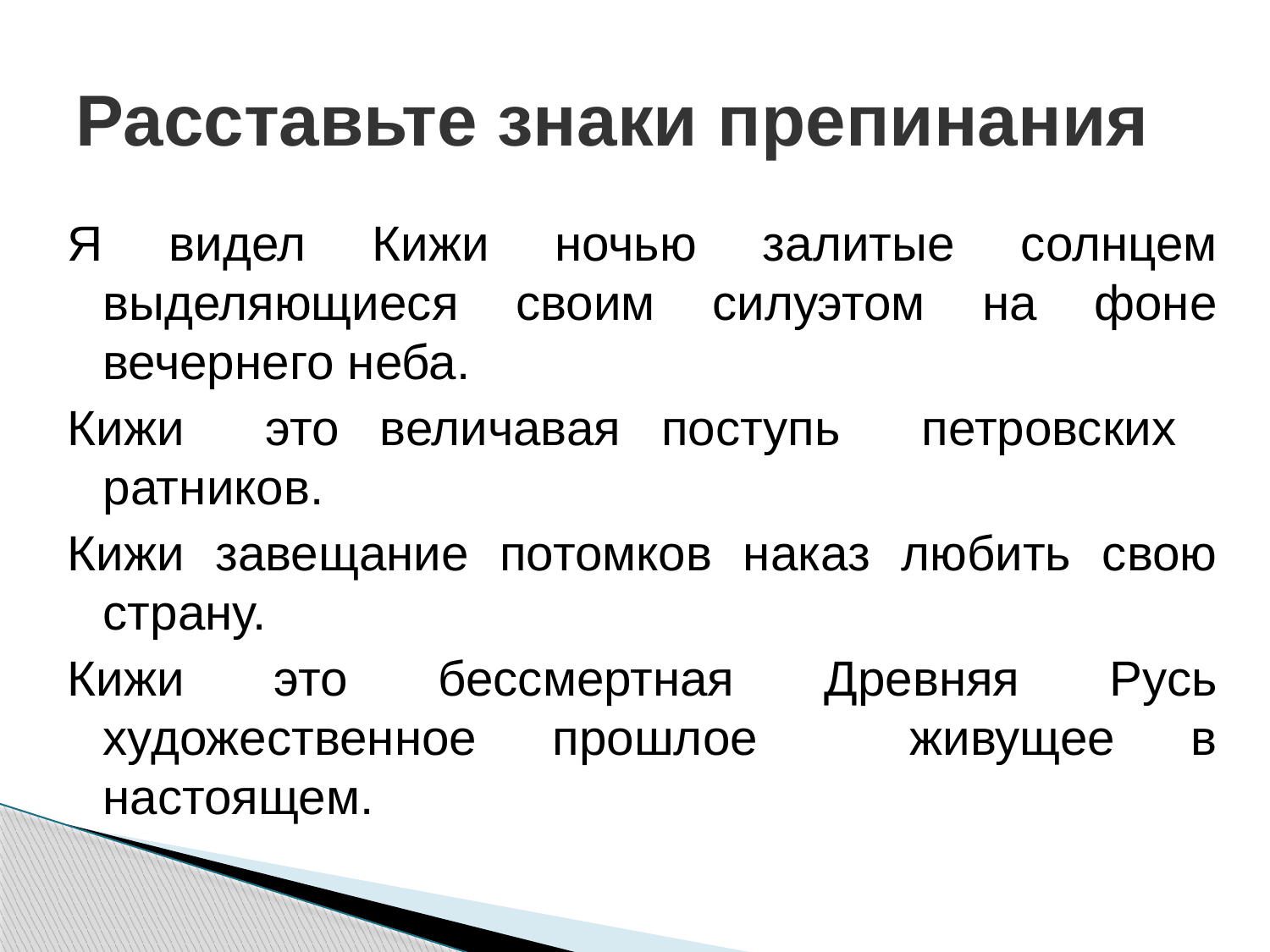

# Расставьте знаки препинания
Я видел Кижи ночью залитые солнцем выделяющиеся своим силуэтом на фоне вечернего неба.
Кижи  это величавая поступь  петровских  ратников.
Кижи завещание потомков наказ любить свою страну.
Кижи это бессмертная Древняя Русь художественное прошлое  живущее в настоящем.